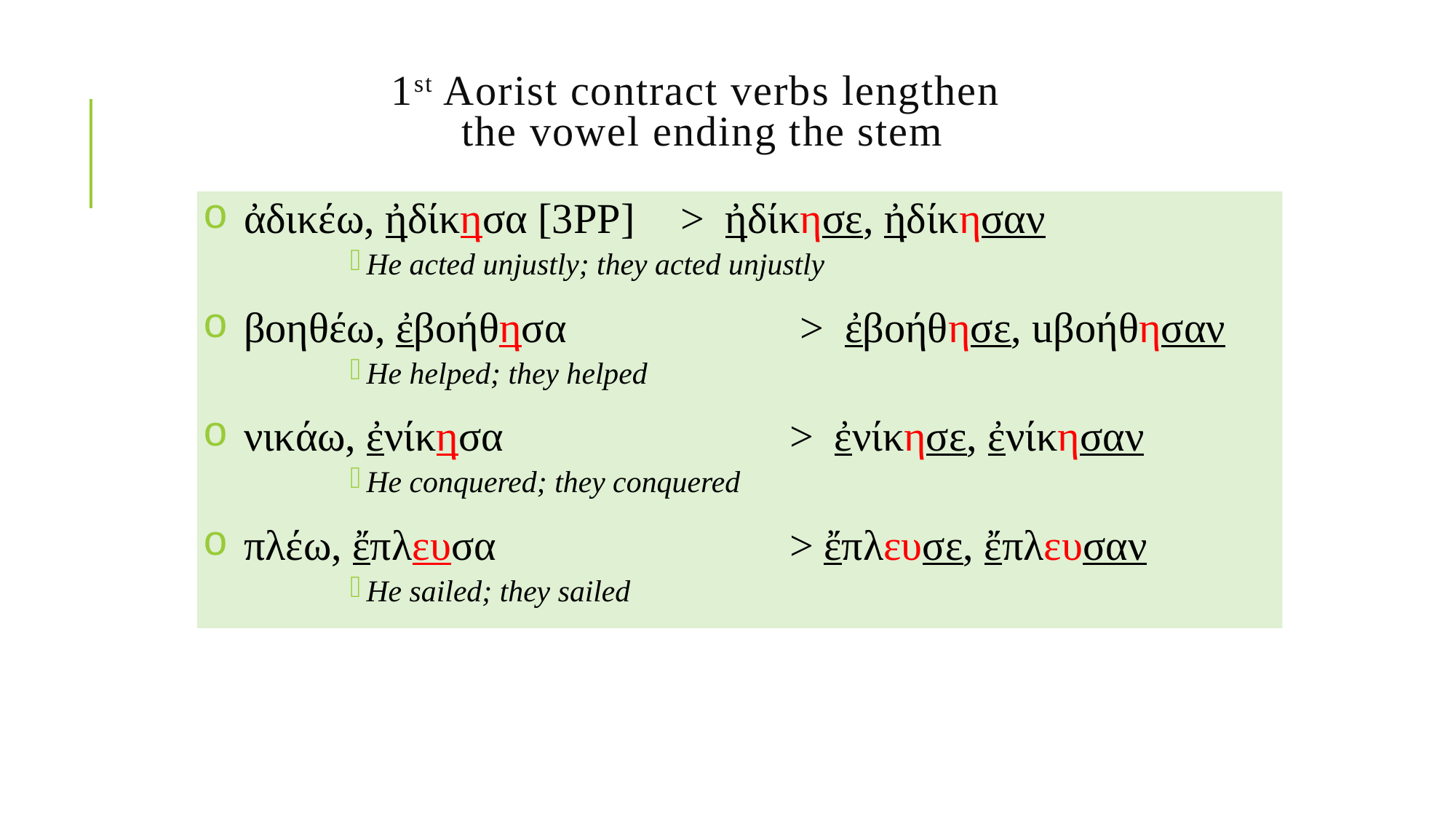

# 1st Aorist contract verbs lengthen the vowel ending the stem
ἀδικέω, ἠδίκησα [3PP] 	>  ἠδίκησε, ἠδίκησαν
He acted unjustly; they acted unjustly
βοηθέω, ἐβοήθησα 		 >  ἐβοήθησε, uβοήθησαν
He helped; they helped
νικάω, ἐνίκησα			>  ἐνίκησε, ἐνίκησαν
He conquered; they conquered
πλέω, ἔπλευσα			> ἔπλευσε, ἔπλευσαν
He sailed; they sailed